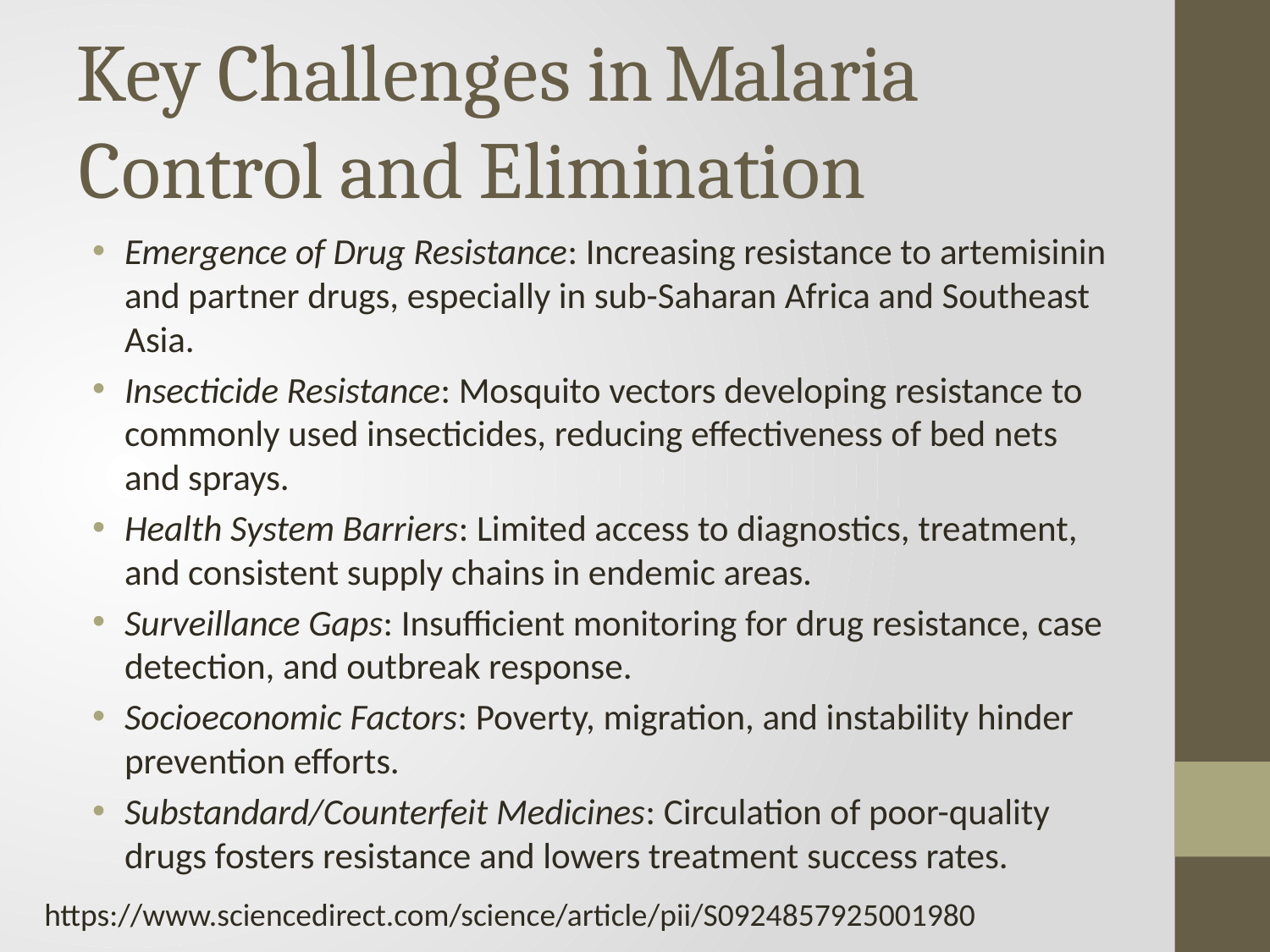

# Key Challenges in Malaria Control and Elimination
Emergence of Drug Resistance: Increasing resistance to artemisinin and partner drugs, especially in sub-Saharan Africa and Southeast Asia.
Insecticide Resistance: Mosquito vectors developing resistance to commonly used insecticides, reducing effectiveness of bed nets and sprays.
Health System Barriers: Limited access to diagnostics, treatment, and consistent supply chains in endemic areas.
Surveillance Gaps: Insufficient monitoring for drug resistance, case detection, and outbreak response.
Socioeconomic Factors: Poverty, migration, and instability hinder prevention efforts.
Substandard/Counterfeit Medicines: Circulation of poor-quality drugs fosters resistance and lowers treatment success rates.
https://www.sciencedirect.com/science/article/pii/S0924857925001980